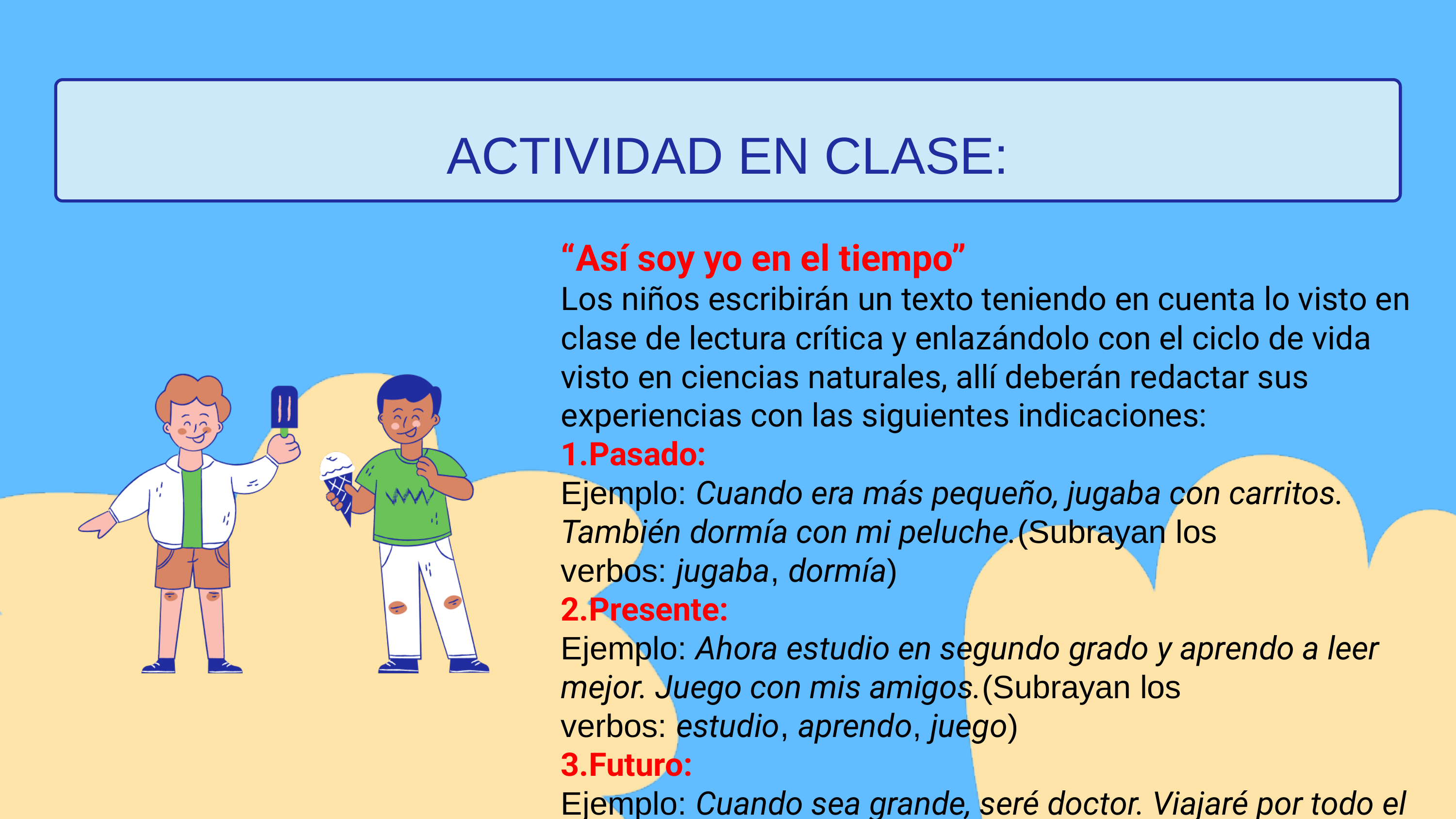

ACTIVIDAD EN CLASE:
“Así soy yo en el tiempo”
Los niños escribirán un texto teniendo en cuenta lo visto en clase de lectura crítica y enlazándolo con el ciclo de vida visto en ciencias naturales, allí deberán redactar sus experiencias con las siguientes indicaciones:
Pasado:
Ejemplo: Cuando era más pequeño, jugaba con carritos. También dormía con mi peluche.(Subrayan los verbos: jugaba, dormía)
Presente:
Ejemplo: Ahora estudio en segundo grado y aprendo a leer mejor. Juego con mis amigos.(Subrayan los verbos: estudio, aprendo, juego)
Futuro:
Ejemplo: Cuando sea grande, seré doctor. Viajaré por todo el mundo.(Subrayan los verbos: seré, viajaré)